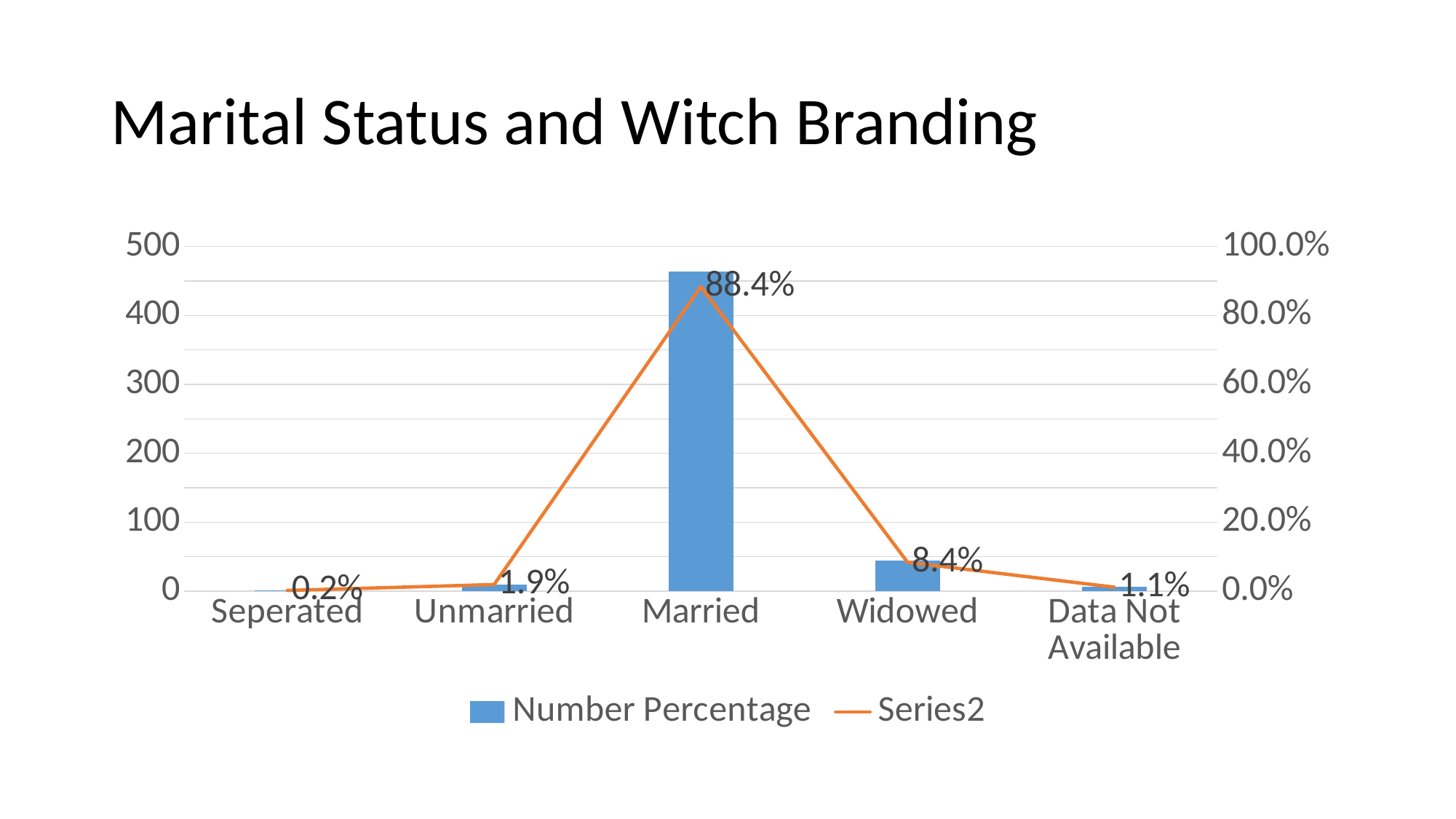

# Marital Status and Witch Branding

### Chart

| Category | Number Percentage |  |
|---|---|---|
| Seperated | 1.0 | 0.0019047619047619048 |
| Unmarried | 10.0 | 0.01904761904761905 |
| Married | 464.0 | 0.8838095238095238 |
| Widowed | 44.0 | 0.0838095238095238 |
| Data Not Available | 6.0 | 0.011428571428571429 |